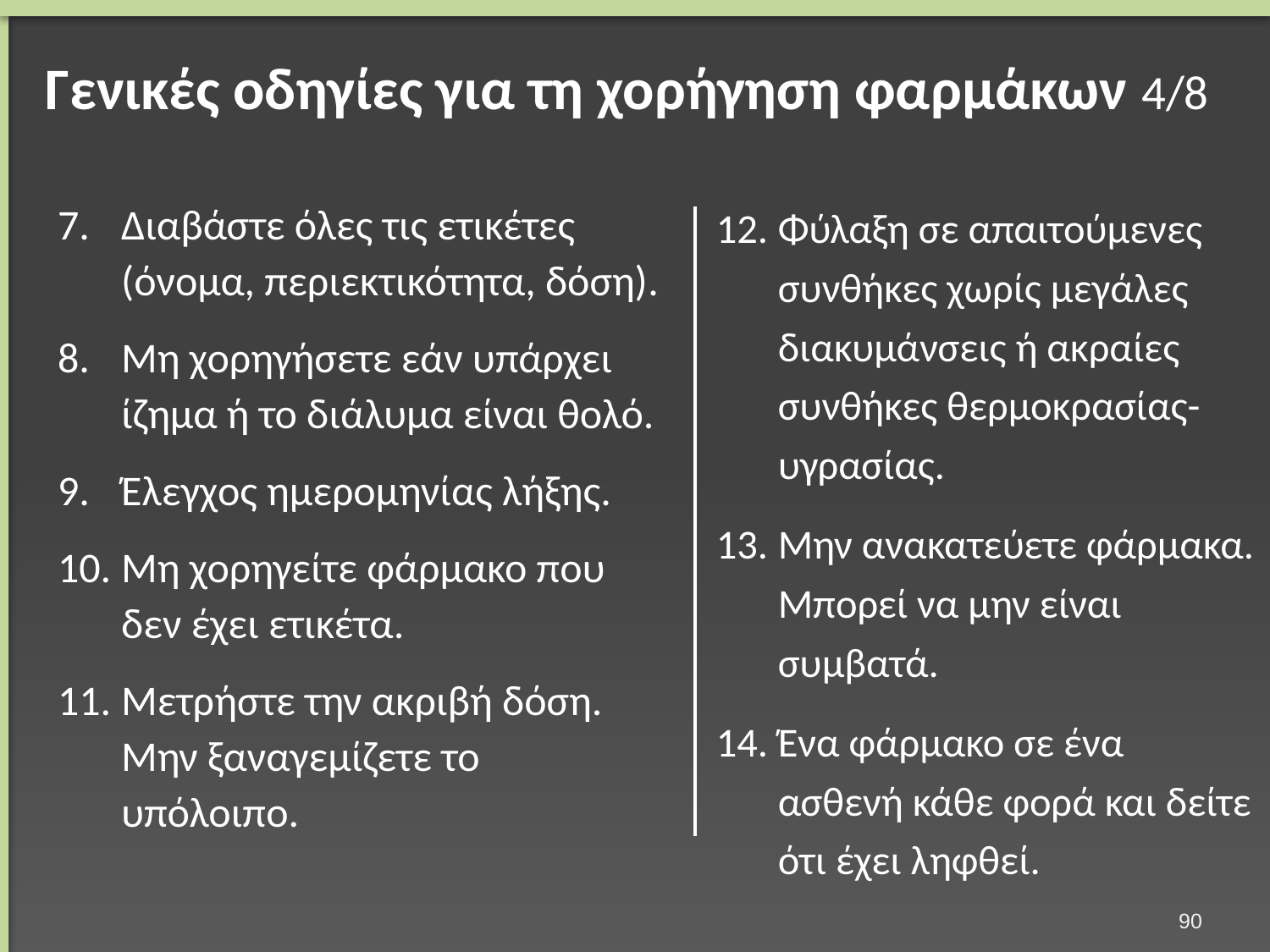

# Γενικές οδηγίες για τη χορήγηση φαρμάκων 4/8
Διαβάστε όλες τις ετικέτες (όνομα, περιεκτικότητα, δόση).
Μη χορηγήσετε εάν υπάρχει ίζημα ή το διάλυμα είναι θολό.
Έλεγχος ημερομηνίας λήξης.
Μη χορηγείτε φάρμακο που δεν έχει ετικέτα.
Μετρήστε την ακριβή δόση. Μην ξαναγεμίζετε το υπόλοιπο.
Φύλαξη σε απαιτούμενες συνθήκες χωρίς μεγάλες διακυμάνσεις ή ακραίες συνθήκες θερμοκρασίας-υγρασίας.
Μην ανακατεύετε φάρμακα. Μπορεί να μην είναι συμβατά.
Ένα φάρμακο σε ένα ασθενή κάθε φορά και δείτε ότι έχει ληφθεί.
90